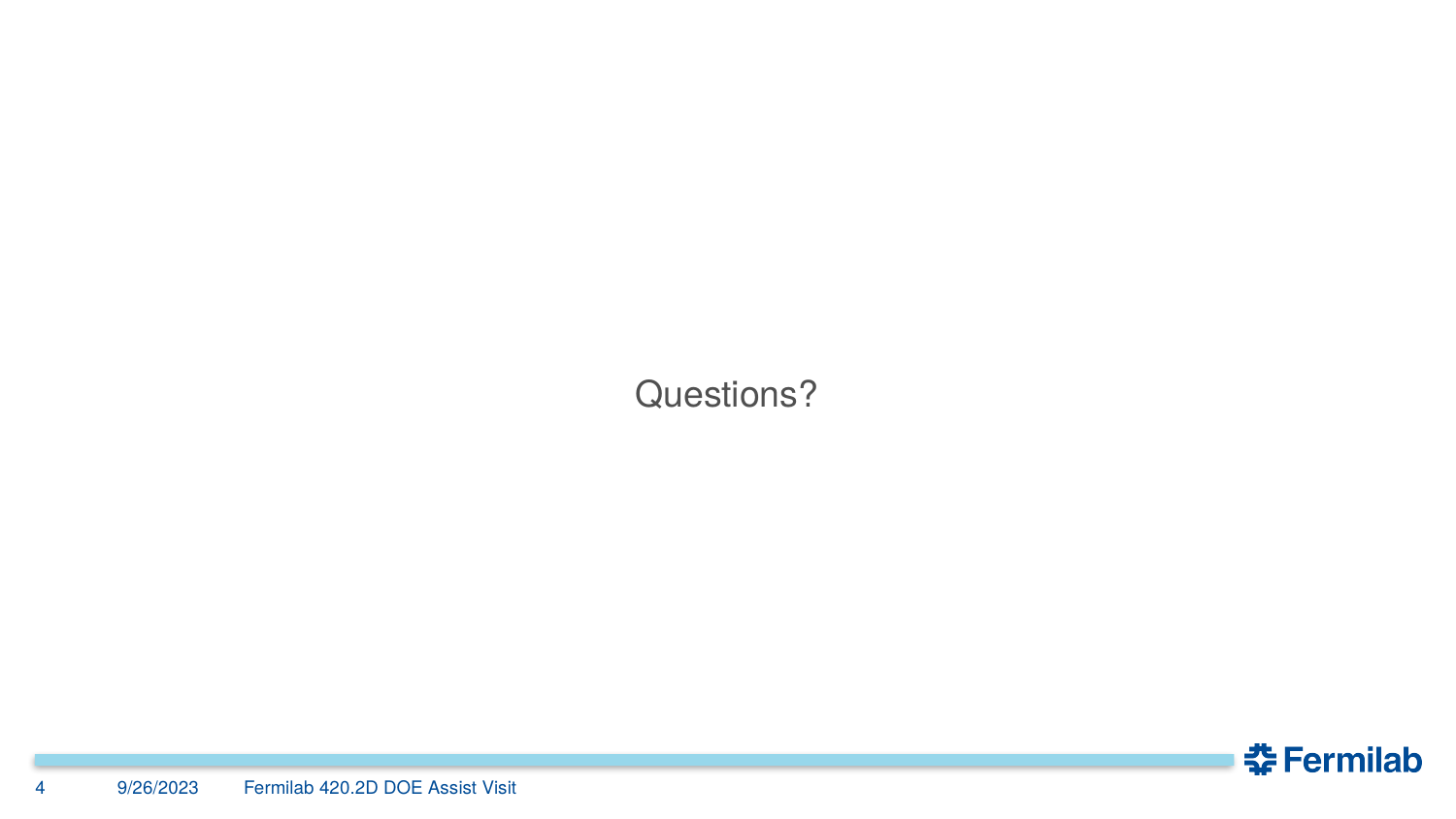

Questions?
4
9/26/2023
Fermilab 420.2D DOE Assist Visit